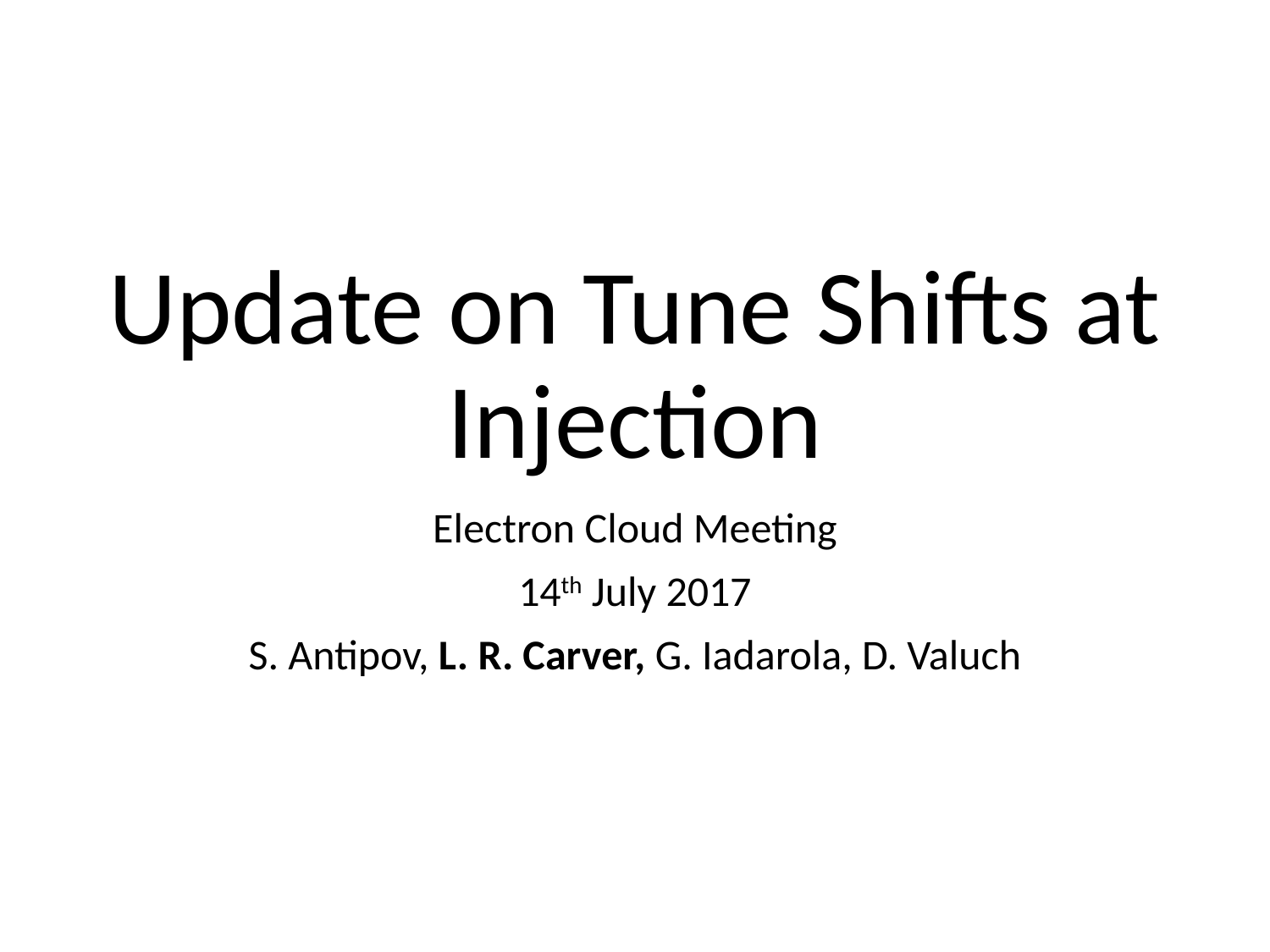

# Update on Tune Shifts at Injection
Electron Cloud Meeting
14th July 2017
S. Antipov, L. R. Carver, G. Iadarola, D. Valuch